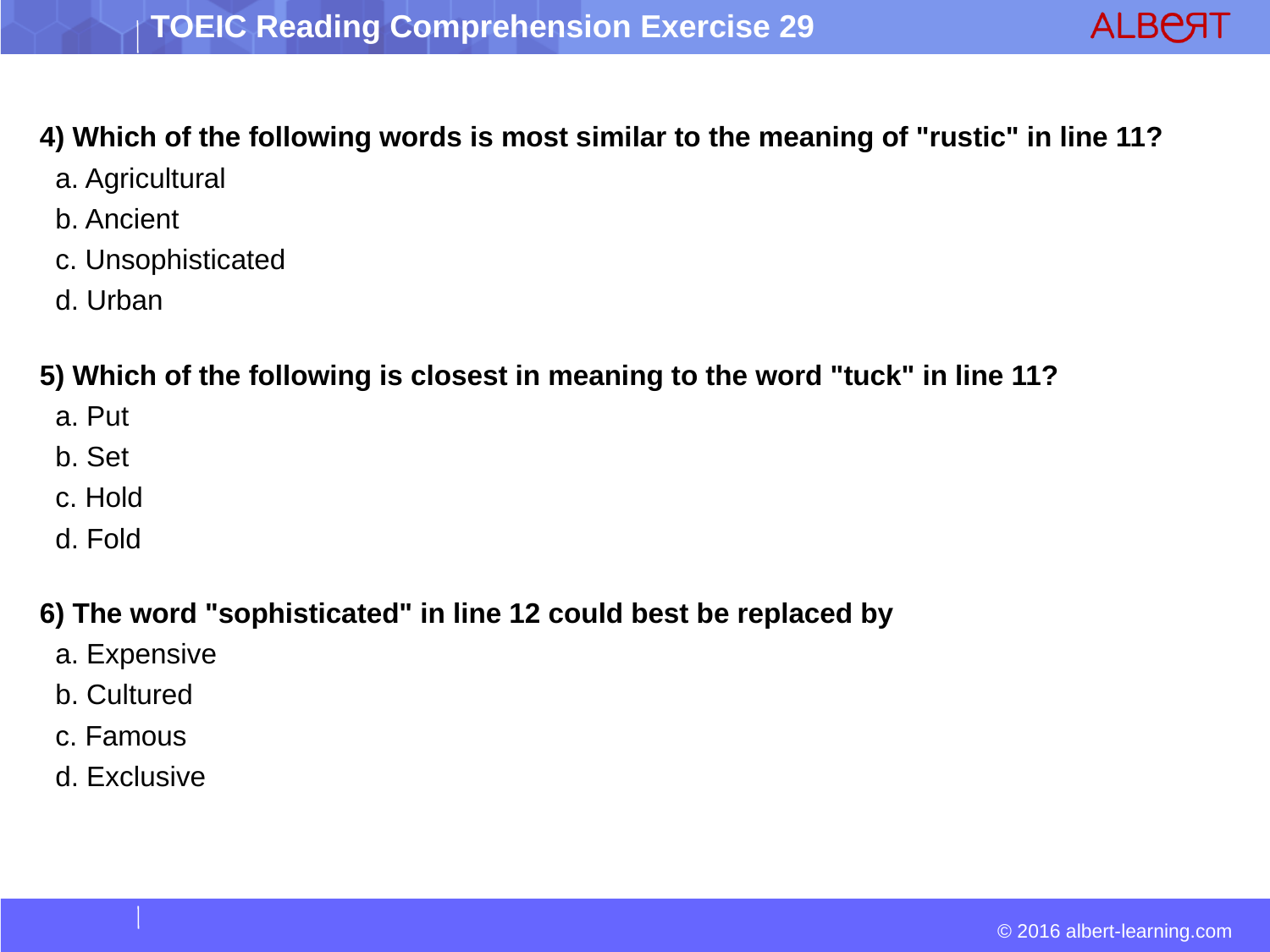

4) Which of the following words is most similar to the meaning of "rustic" in line 11?
  a. Agricultural
  b. Ancient
  c. Unsophisticated
  d. Urban
5) Which of the following is closest in meaning to the word "tuck" in line 11?
  a. Put
  b. Set
  c. Hold
  d. Fold
6) The word "sophisticated" in line 12 could best be replaced by
  a. Expensive
  b. Cultured
  c. Famous
  d. Exclusive